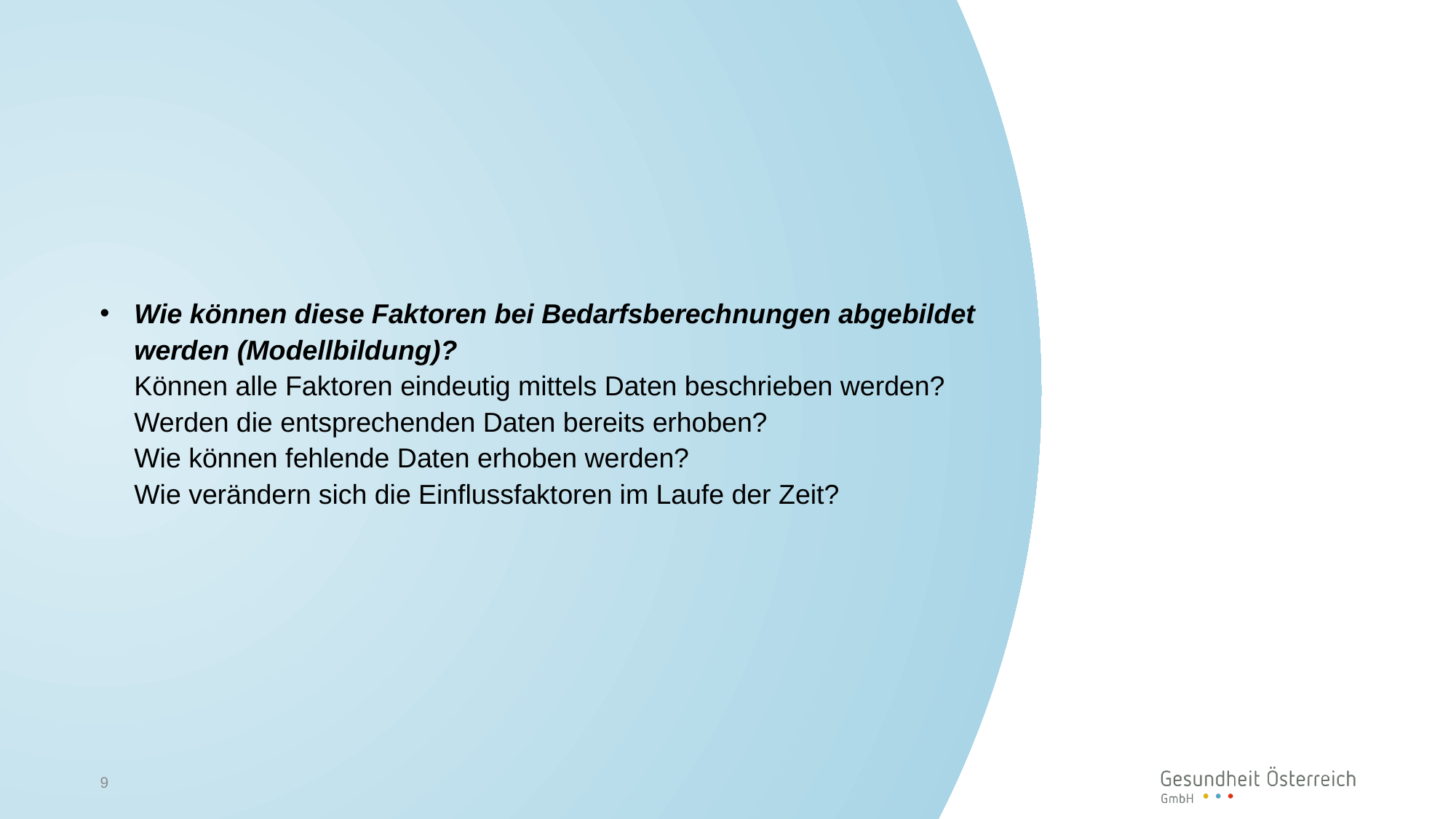

# Wie können diese Faktoren bei Bedarfsberechnungen abgebildet werden (Modellbildung)? Können alle Faktoren eindeutig mittels Daten beschrieben werden? Werden die entsprechenden Daten bereits erhoben? Wie können fehlende Daten erhoben werden? Wie verändern sich die Einflussfaktoren im Laufe der Zeit?
9